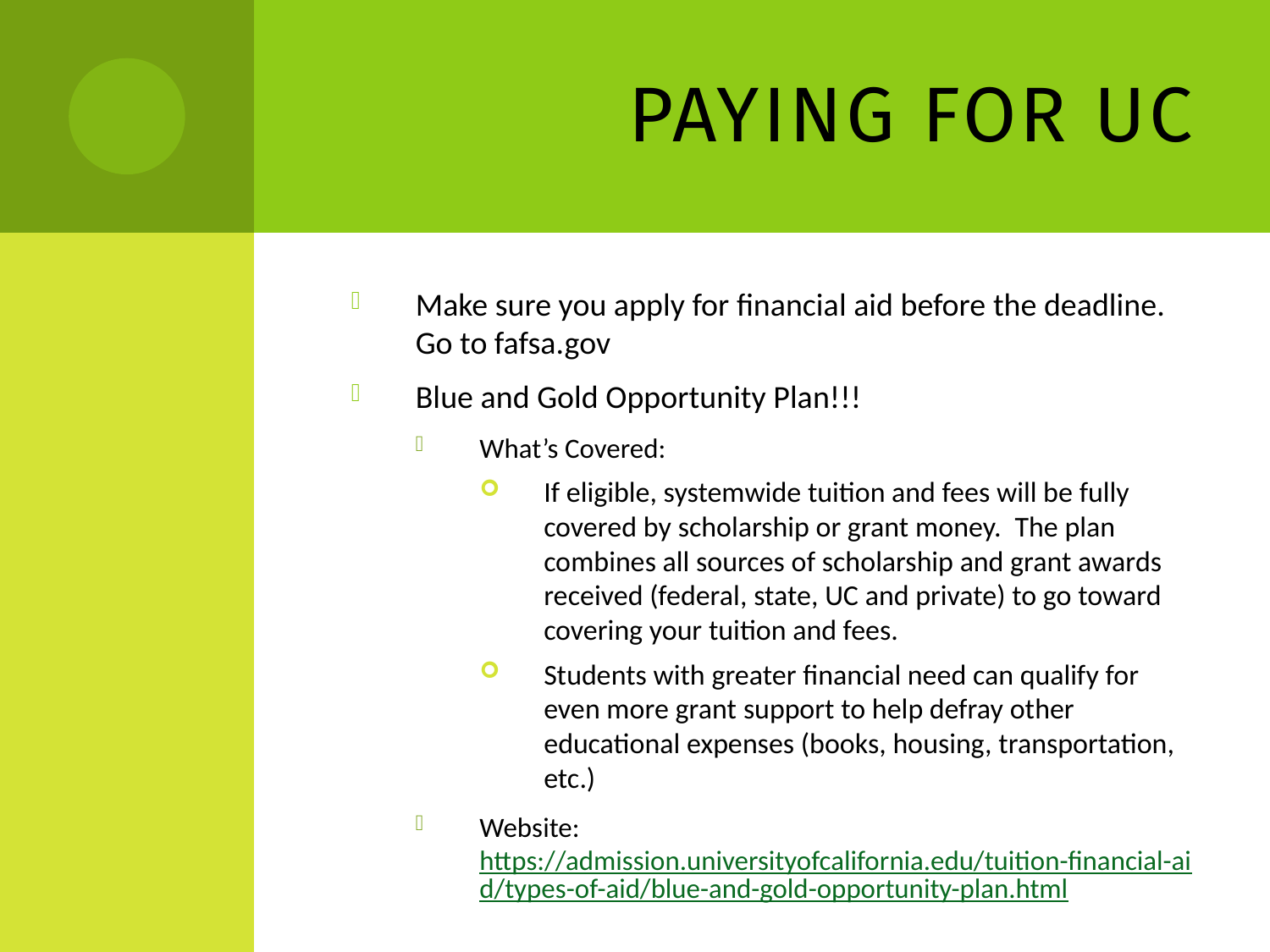

# Paying for UC
Make sure you apply for financial aid before the deadline. Go to fafsa.gov
Blue and Gold Opportunity Plan!!!
What’s Covered:
If eligible, systemwide tuition and fees will be fully covered by scholarship or grant money.  The plan combines all sources of scholarship and grant awards received (federal, state, UC and private) to go toward covering your tuition and fees.
Students with greater financial need can qualify for even more grant support to help defray other educational expenses (books, housing, transportation, etc.)
Website: https://admission.universityofcalifornia.edu/tuition-financial-aid/types-of-aid/blue-and-gold-opportunity-plan.html